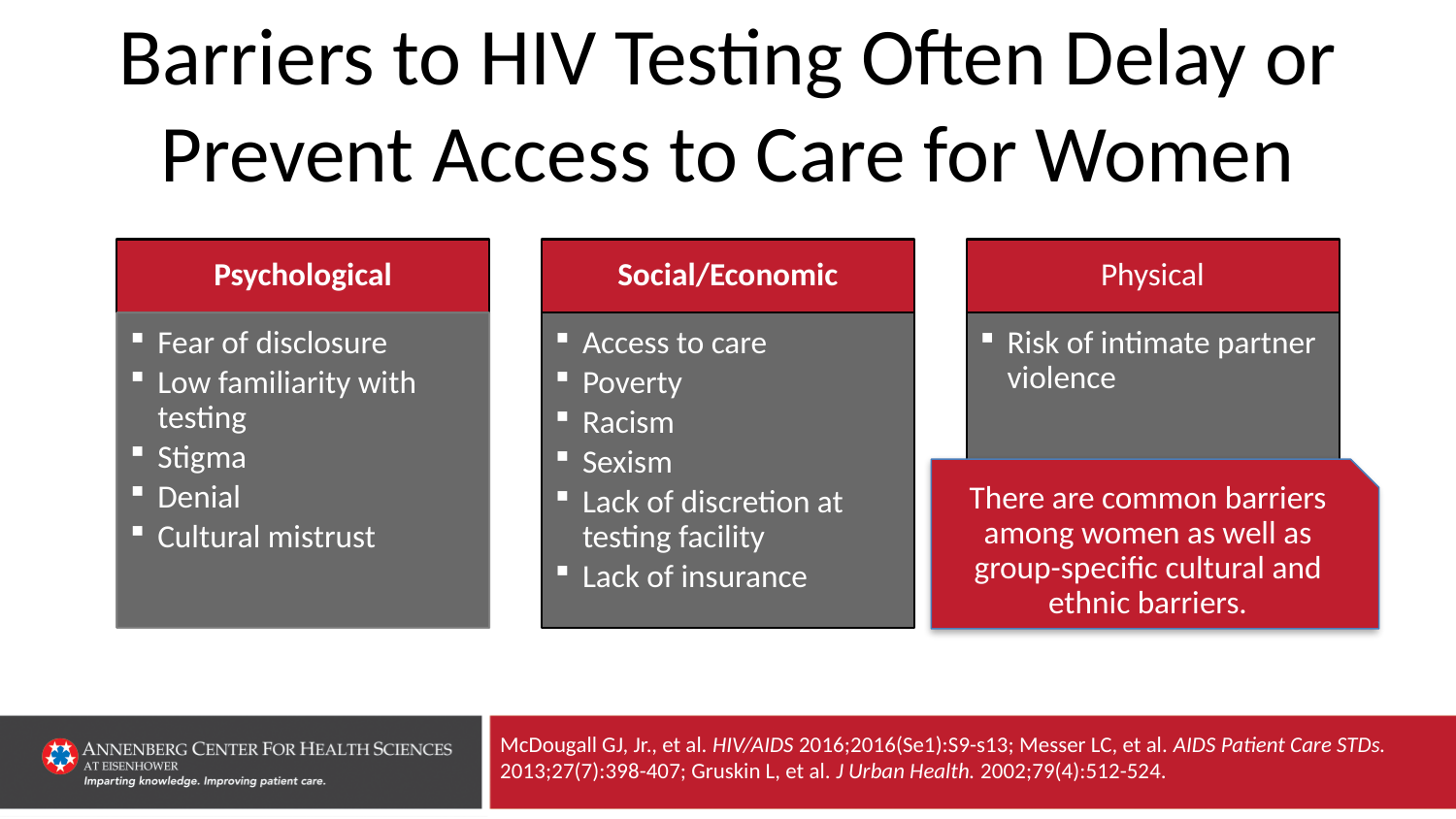

# Barriers to HIV Testing Often Delay or Prevent Access to Care for Women
Psychological
Fear of disclosure
Low familiarity with testing
Stigma
Denial
Cultural mistrust
Social/Economic
Access to care
Poverty
Racism
Sexism
Lack of discretion at testing facility
Lack of insurance
Physical
Risk of intimate partner violence
There are common barriers among women as well as group-specific cultural and ethnic barriers.
McDougall GJ, Jr., et al. HIV/AIDS 2016;2016(Se1):S9-s13; Messer LC, et al. AIDS Patient Care STDs. 2013;27(7):398-407; Gruskin L, et al. J Urban Health. 2002;79(4):512-524.